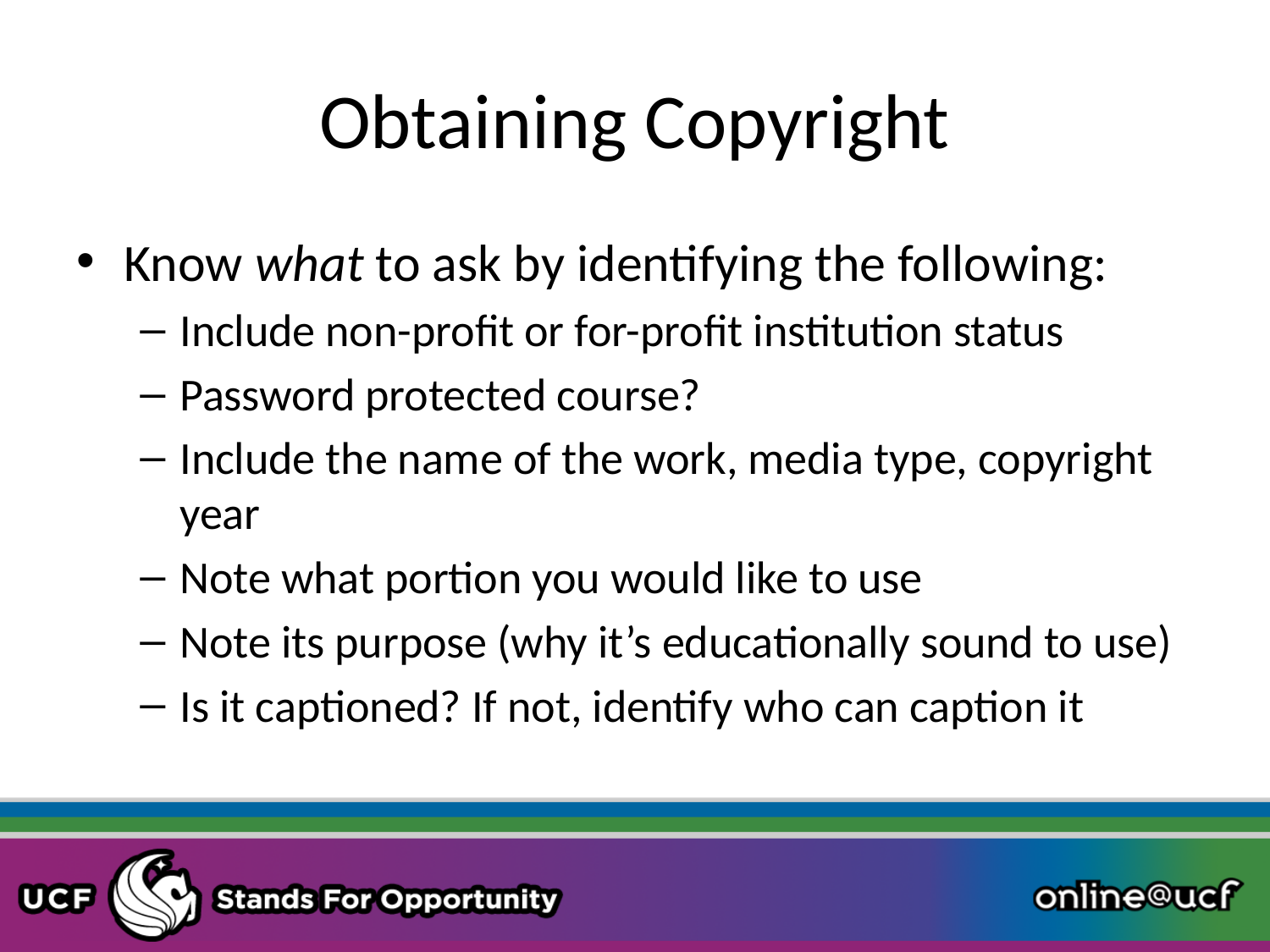

# Obtaining Copyright
Know what to ask by identifying the following:
Include non-profit or for-profit institution status
Password protected course?
Include the name of the work, media type, copyright year
Note what portion you would like to use
Note its purpose (why it’s educationally sound to use)
Is it captioned? If not, identify who can caption it